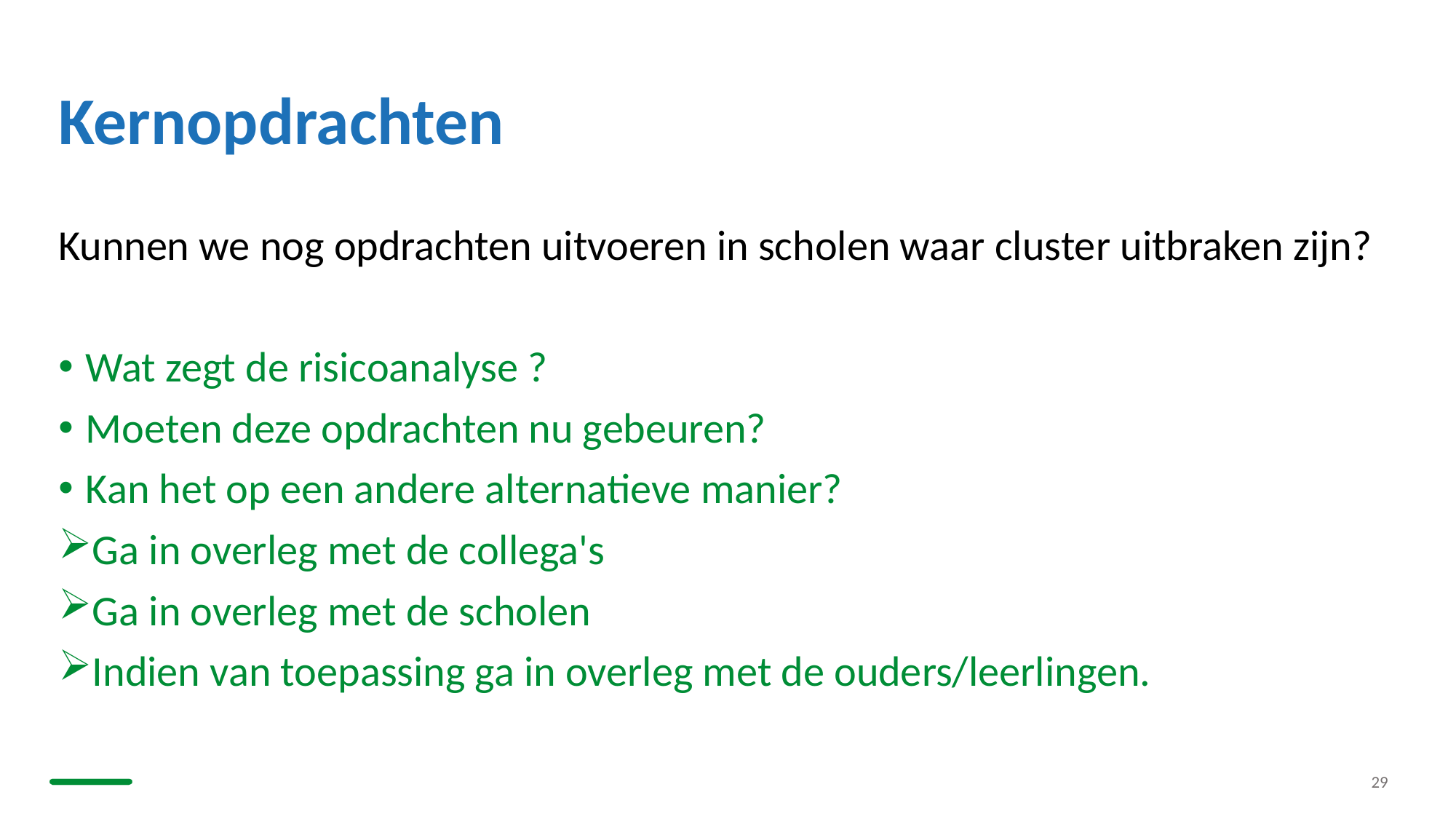

# Kernopdrachten
Kunnen we nog opdrachten uitvoeren in scholen waar cluster uitbraken zijn?

Wat zegt de risicoanalyse ?
Moeten deze opdrachten nu gebeuren?
Kan het op een andere alternatieve manier?
Ga in overleg met de collega's
Ga in overleg met de scholen
Indien van toepassing ga in overleg met de ouders/leerlingen.
29